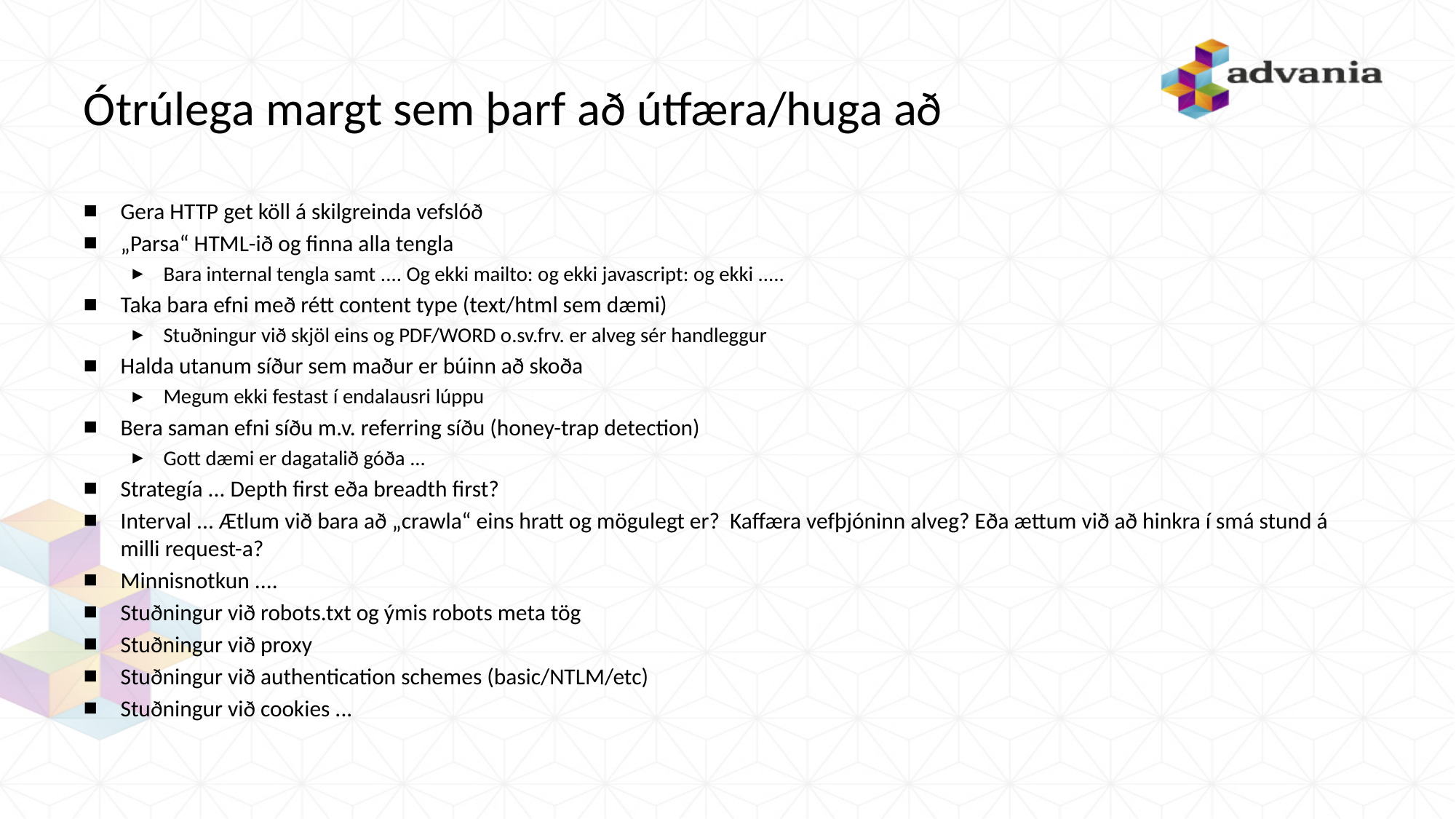

# Ótrúlega margt sem þarf að útfæra/huga að
Gera HTTP get köll á skilgreinda vefslóð
„Parsa“ HTML-ið og finna alla tengla
Bara internal tengla samt .... Og ekki mailto: og ekki javascript: og ekki .....
Taka bara efni með rétt content type (text/html sem dæmi)
Stuðningur við skjöl eins og PDF/WORD o.sv.frv. er alveg sér handleggur
Halda utanum síður sem maður er búinn að skoða
Megum ekki festast í endalausri lúppu
Bera saman efni síðu m.v. referring síðu (honey-trap detection)
Gott dæmi er dagatalið góða ...
Strategía ... Depth first eða breadth first?
Interval ... Ætlum við bara að „crawla“ eins hratt og mögulegt er?  Kaffæra vefþjóninn alveg? Eða ættum við að hinkra í smá stund á milli request-a?
Minnisnotkun ....
Stuðningur við robots.txt og ýmis robots meta tög
Stuðningur við proxy
Stuðningur við authentication schemes (basic/NTLM/etc)
Stuðningur við cookies ...